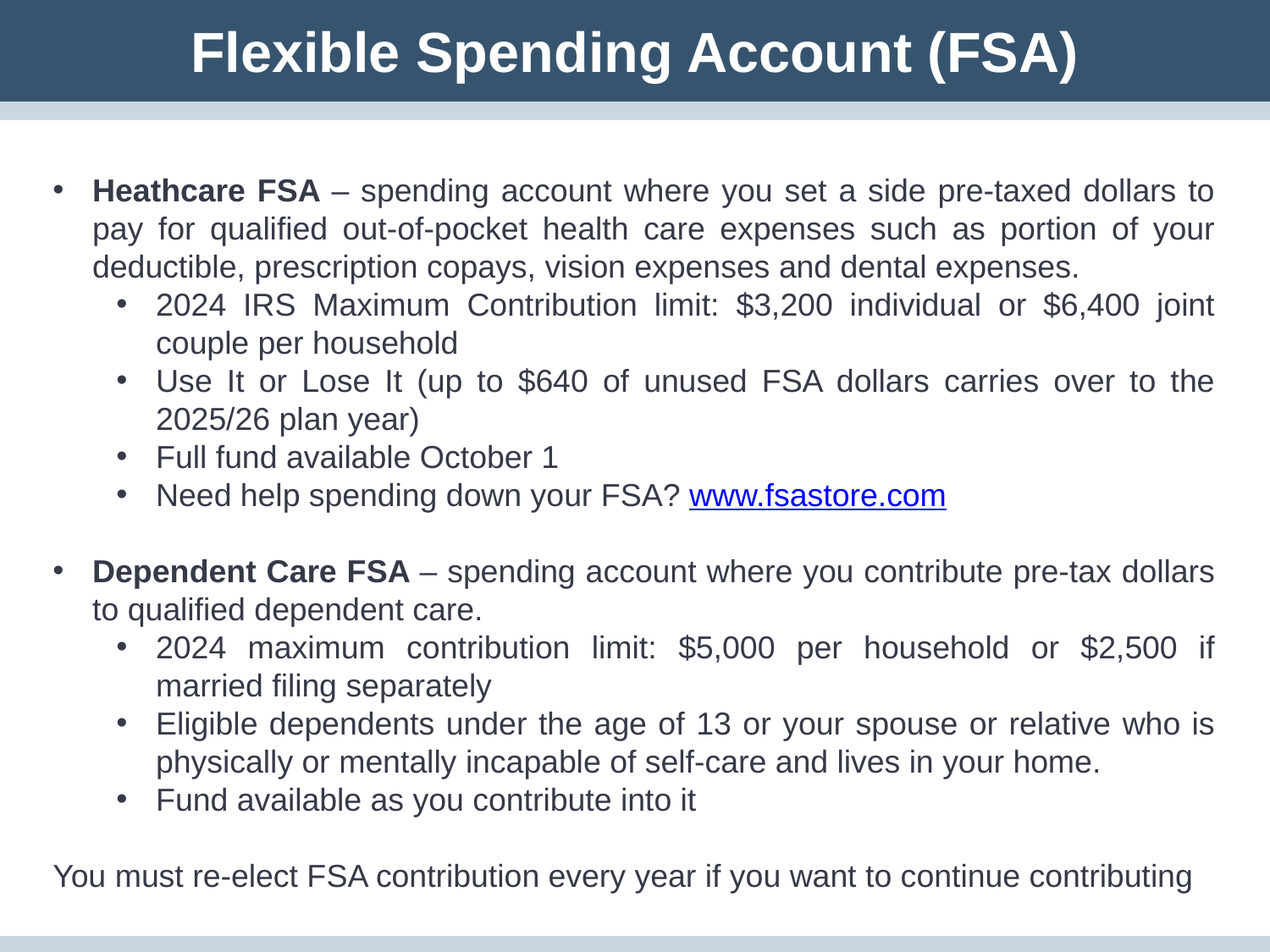

Flexible Spending Account (FSA)

Heathcare FSA – spending account where you set a side pre-taxed dollars to pay for qualified out-of-pocket health care expenses such as portion of your deductible, prescription copays, vision expenses and dental expenses.
2024 IRS Maximum Contribution limit: $3,200 individual or $6,400 joint couple per household
Use It or Lose It (up to $640 of unused FSA dollars carries over to the 2025/26 plan year)
Full fund available October 1
Need help spending down your FSA? www.fsastore.com

Dependent Care FSA – spending account where you contribute pre-tax dollars to qualified dependent care.
2024 maximum contribution limit: $5,000 per household or $2,500 if married filing separately
Eligible dependents under the age of 13 or your spouse or relative who is physically or mentally incapable of self-care and lives in your home.
Fund available as you contribute into it

You must re-elect FSA contribution every year if you want to continue contributing